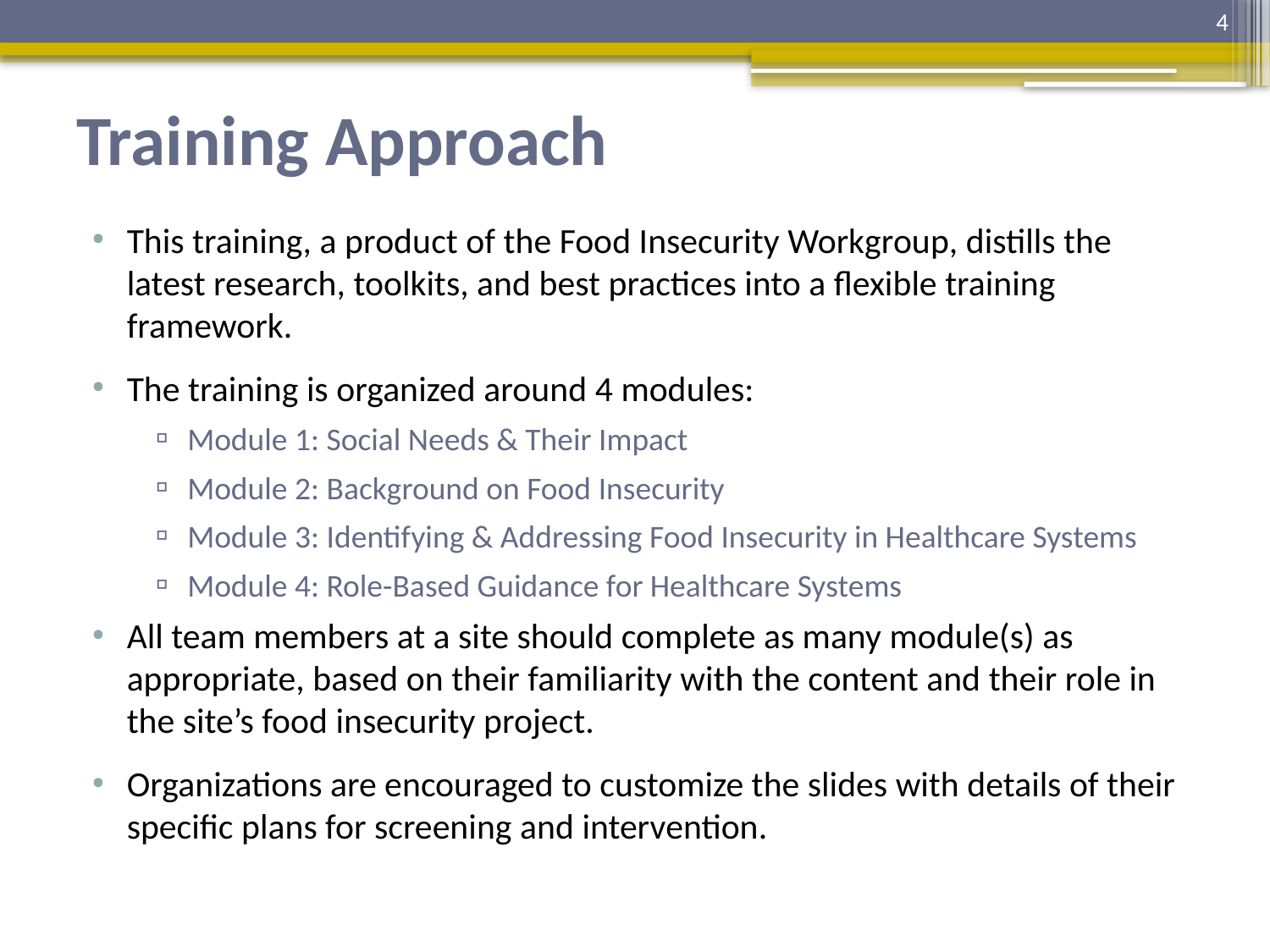

4
# Training Approach
This training, a product of the Food Insecurity Workgroup, distills the latest research, toolkits, and best practices into a flexible training framework.
The training is organized around 4 modules:
Module 1: Social Needs & Their Impact
Module 2: Background on Food Insecurity
Module 3: Identifying & Addressing Food Insecurity in Healthcare Systems
Module 4: Role-Based Guidance for Healthcare Systems
All team members at a site should complete as many module(s) as appropriate, based on their familiarity with the content and their role in the site’s food insecurity project.
Organizations are encouraged to customize the slides with details of their specific plans for screening and intervention.